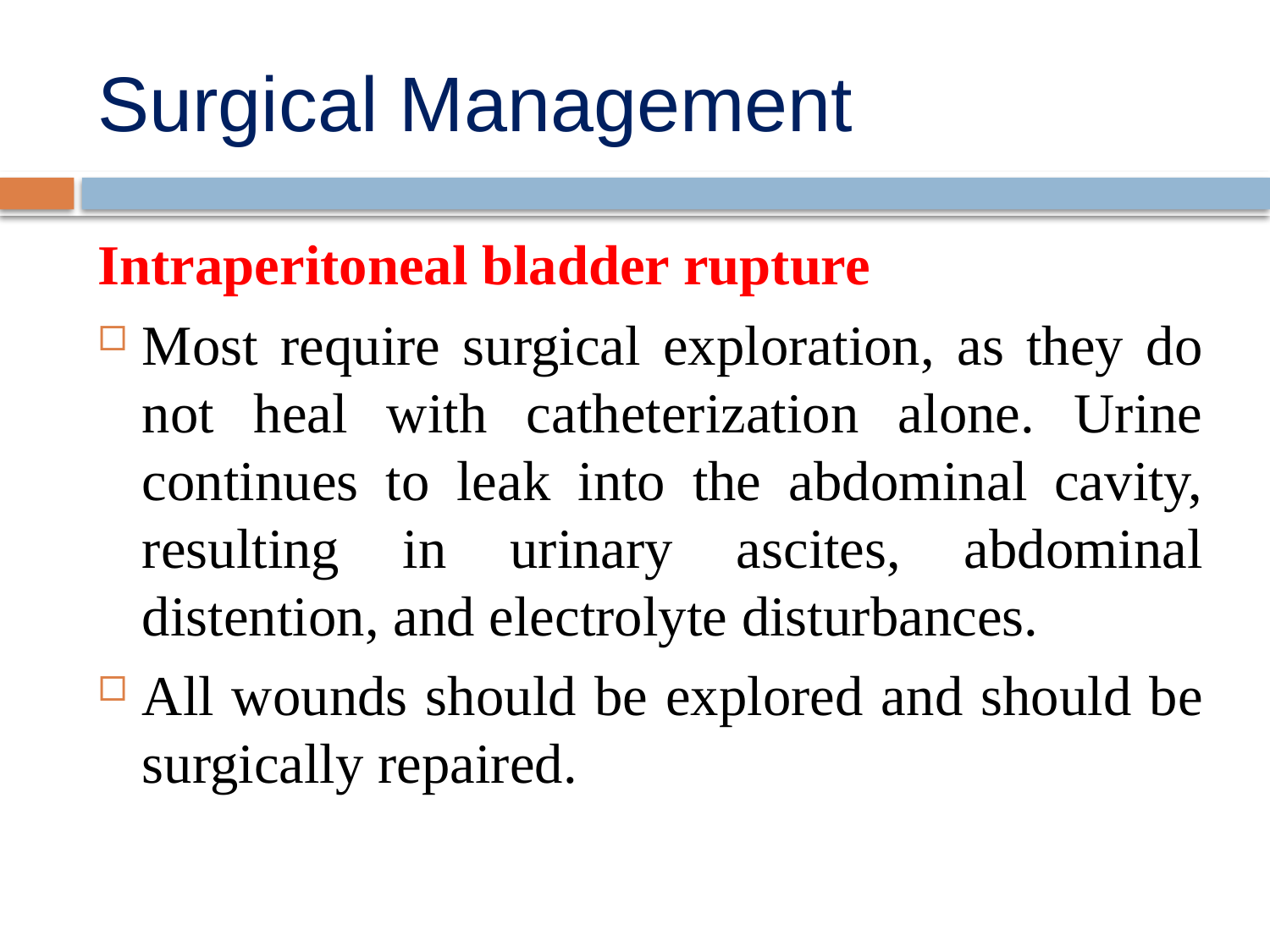

# Surgical Management
Intraperitoneal bladder rupture
Most require surgical exploration, as they do not heal with catheterization alone. Urine continues to leak into the abdominal cavity, resulting in urinary ascites, abdominal distention, and electrolyte disturbances.
All wounds should be explored and should be surgically repaired.